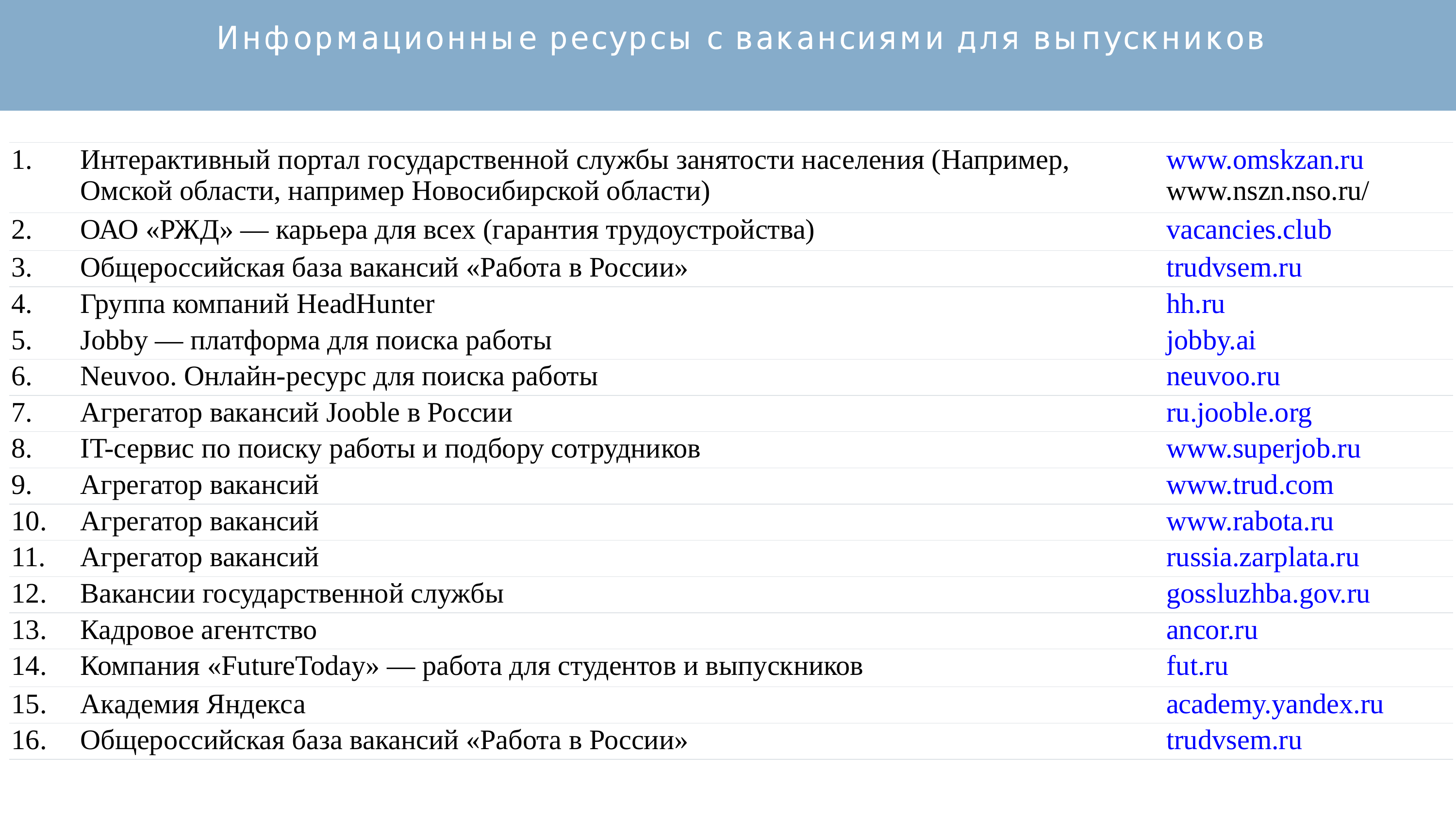

# Информационные ресурсы с вакансиями для выпускников
| 1. | Интерактивный портал государственной службы занятости населения (Например, Омской области, например Новосибирской области) | www.omskzan.ru www.nszn.nso.ru/ |
| --- | --- | --- |
| 2. | ОАО «РЖД» — карьера для всех (гарантия трудоустройства) | vacancies.club |
| 3. | Общероссийская база вакансий «Работа в России» | trudvsem.ru |
| 4. | Группа компаний HeadHunter | hh.ru |
| 5. | Jobby — платформа для поиска работы | jobby.ai |
| 6. | Neuvoo. Онлайн-ресурс для поиска работы | neuvoo.ru |
| 7. | Агрегатор вакансий Jooble в России | ru.jooble.org |
| 8. | IT-сервис по поиску работы и подбору сотрудников | www.superjob.ru |
| 9. | Агрегатор вакансий | www.trud.com |
| 10. | Агрегатор вакансий | www.rabota.ru |
| 11. | Агрегатор вакансий | russia.zarplata.ru |
| 12. | Вакансии государственной службы | gossluzhba.gov.ru |
| 13. | Кадровое агентство | ancor.ru |
| 14. | Компания «FutureToday» — работа для студентов и выпускников | fut.ru |
| 15. | Академия Яндекса | academy.yandex.ru |
| 16. | Общероссийская база вакансий «Работа в России» | trudvsem.ru |